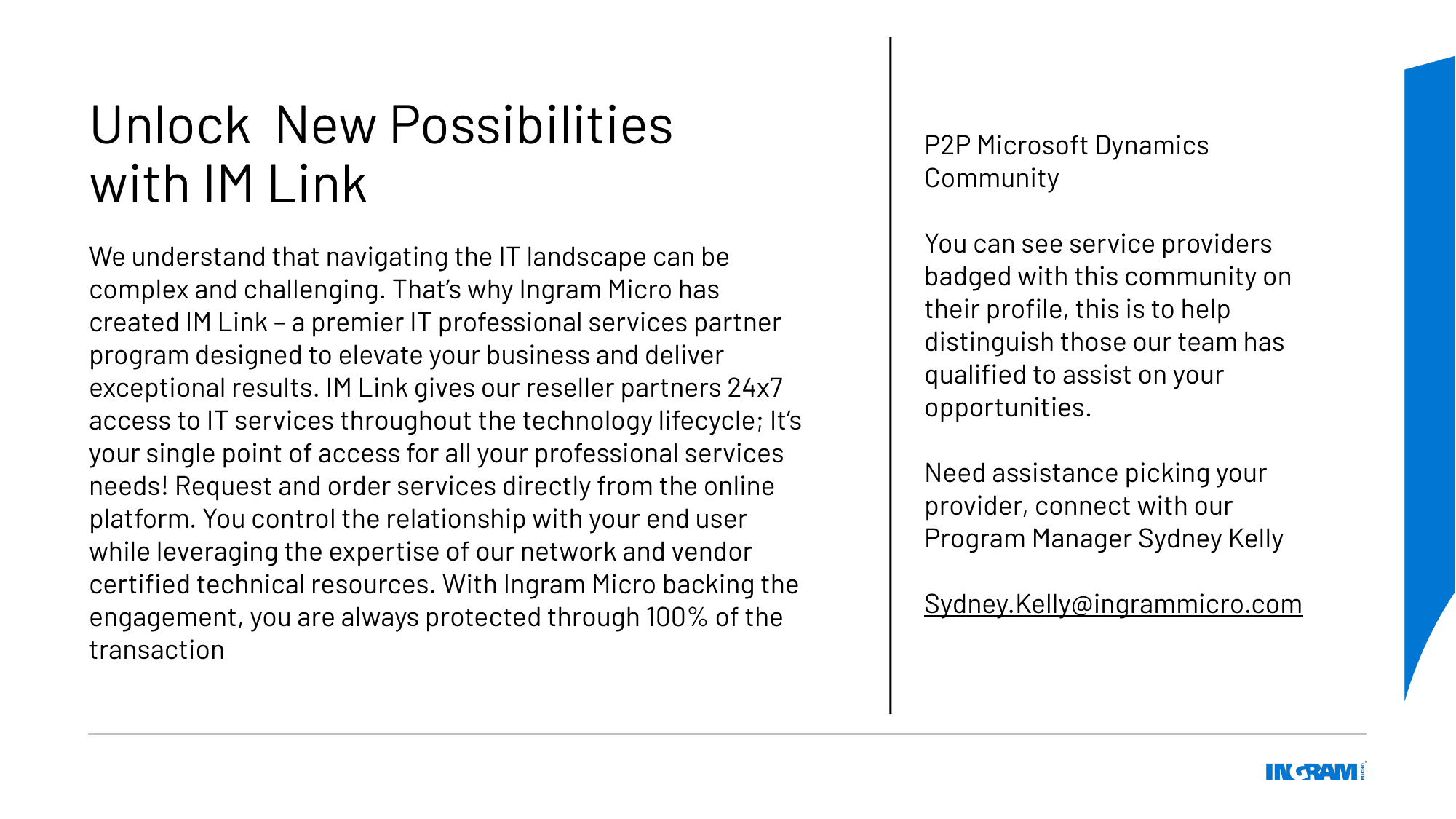

# Unlock  New Possibilities with IM Link
P2P Microsoft Dynamics Community

You can see service providers badged with this community on their profile, this is to help distinguish those our team has qualified to assist on your opportunities.

Need assistance picking your provider, connect with our Program Manager Sydney Kelly

Sydney.Kelly@ingrammicro.com
We understand that navigating the IT landscape can be complex and challenging. That’s why Ingram Micro has created IM Link – a premier IT professional services partner program designed to elevate your business and deliver exceptional results. IM Link gives our reseller partners 24x7 access to IT services throughout the technology lifecycle; It’s your single point of access for all your professional services needs! Request and order services directly from the online platform. You control the relationship with your end user while leveraging the expertise of our network and vendor certified technical resources. With Ingram Micro backing the engagement, you are always protected through 100% of the transaction